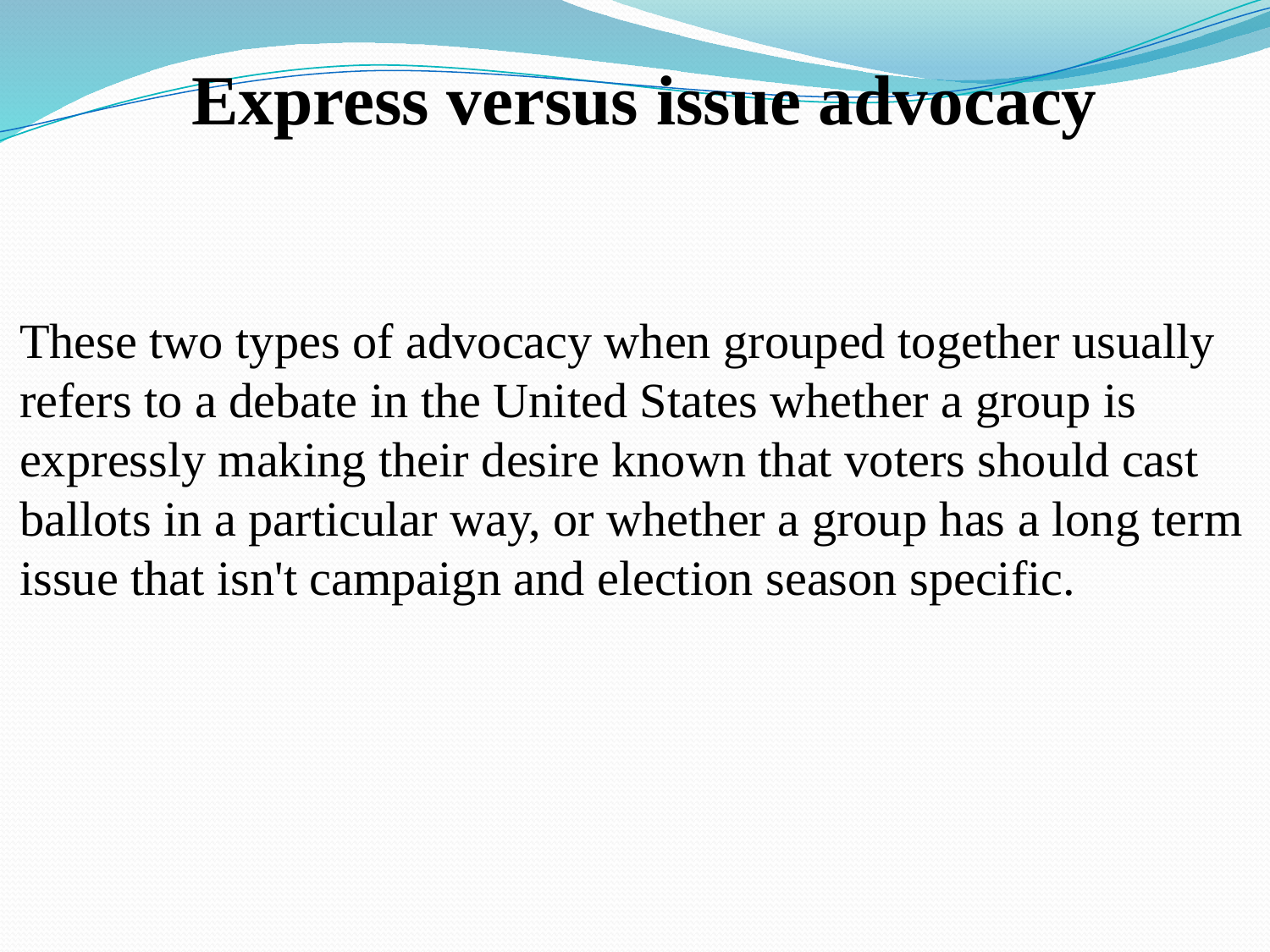

Express versus issue advocacy
These two types of advocacy when grouped together usually refers to a debate in the United States whether a group is expressly making their desire known that voters should cast ballots in a particular way, or whether a group has a long term issue that isn't campaign and election season specific.